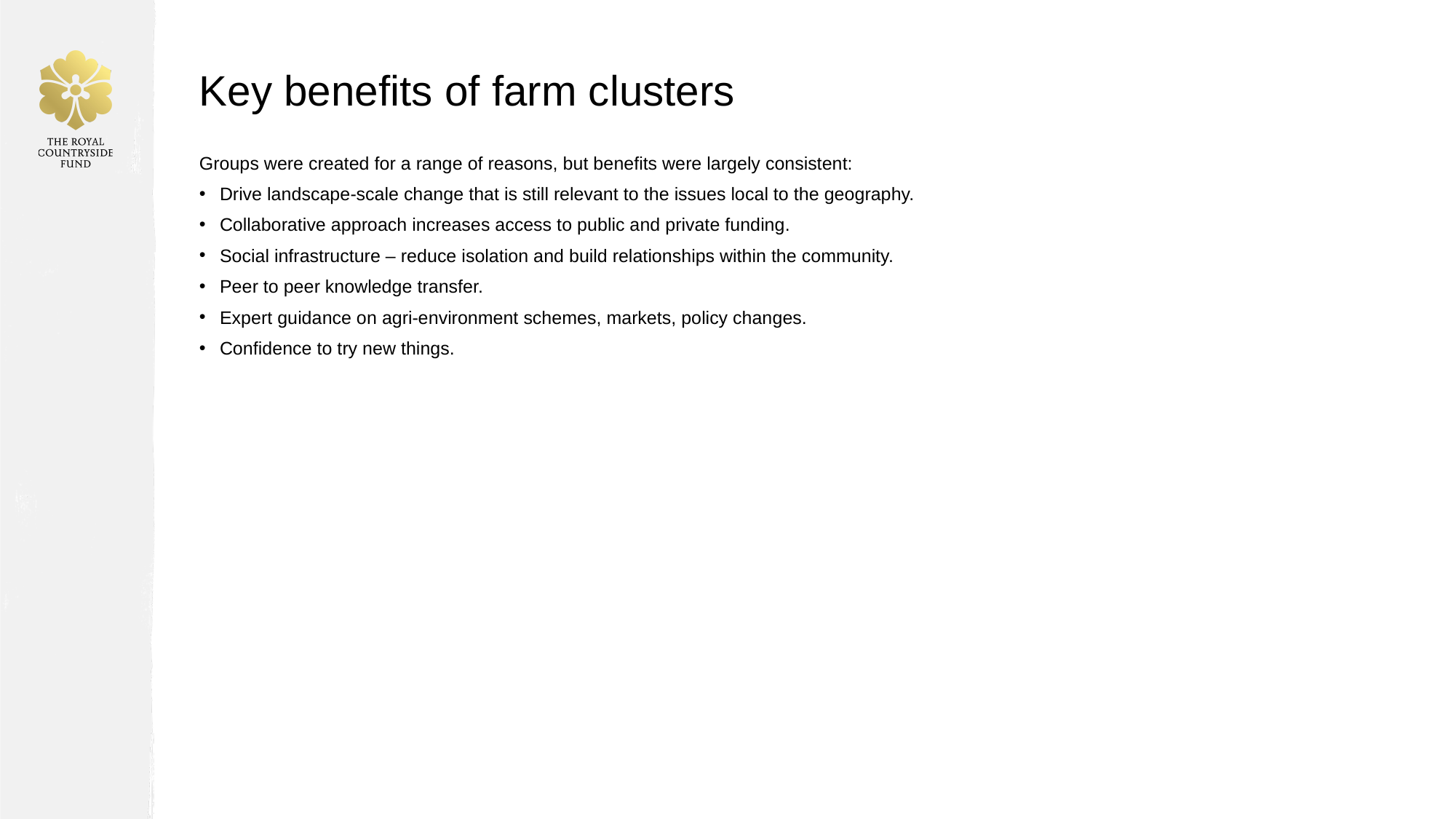

# Key benefits of farm clusters
Groups were created for a range of reasons, but benefits were largely consistent:
Drive landscape-scale change that is still relevant to the issues local to the geography.
Collaborative approach increases access to public and private funding.
Social infrastructure – reduce isolation and build relationships within the community.
Peer to peer knowledge transfer.
Expert guidance on agri-environment schemes, markets, policy changes.
Confidence to try new things.